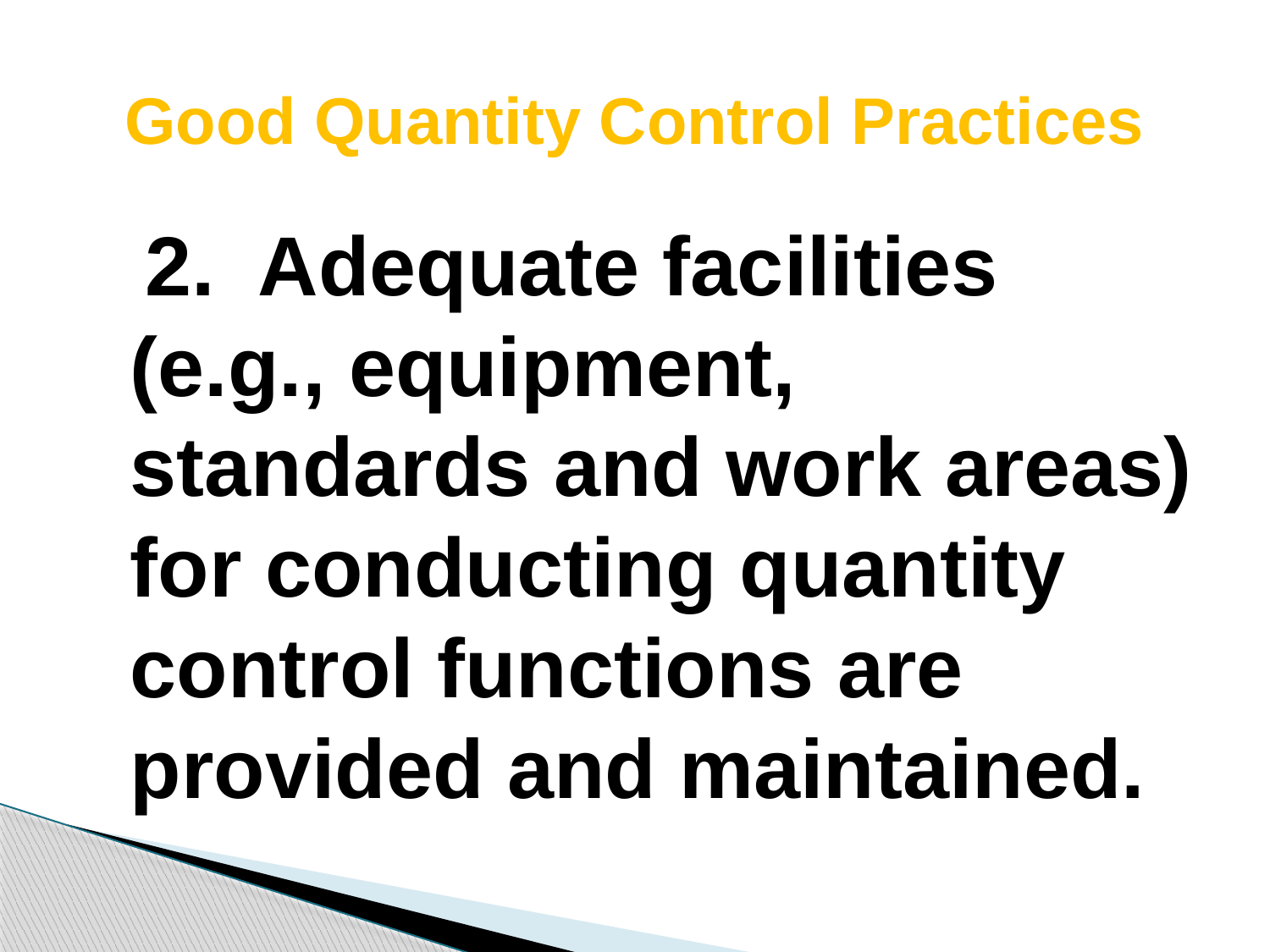

# Good Quantity Control Practices
    2.  Adequate facilities (e.g., equipment, standards and work areas) for conducting quantity control functions are provided and maintained.